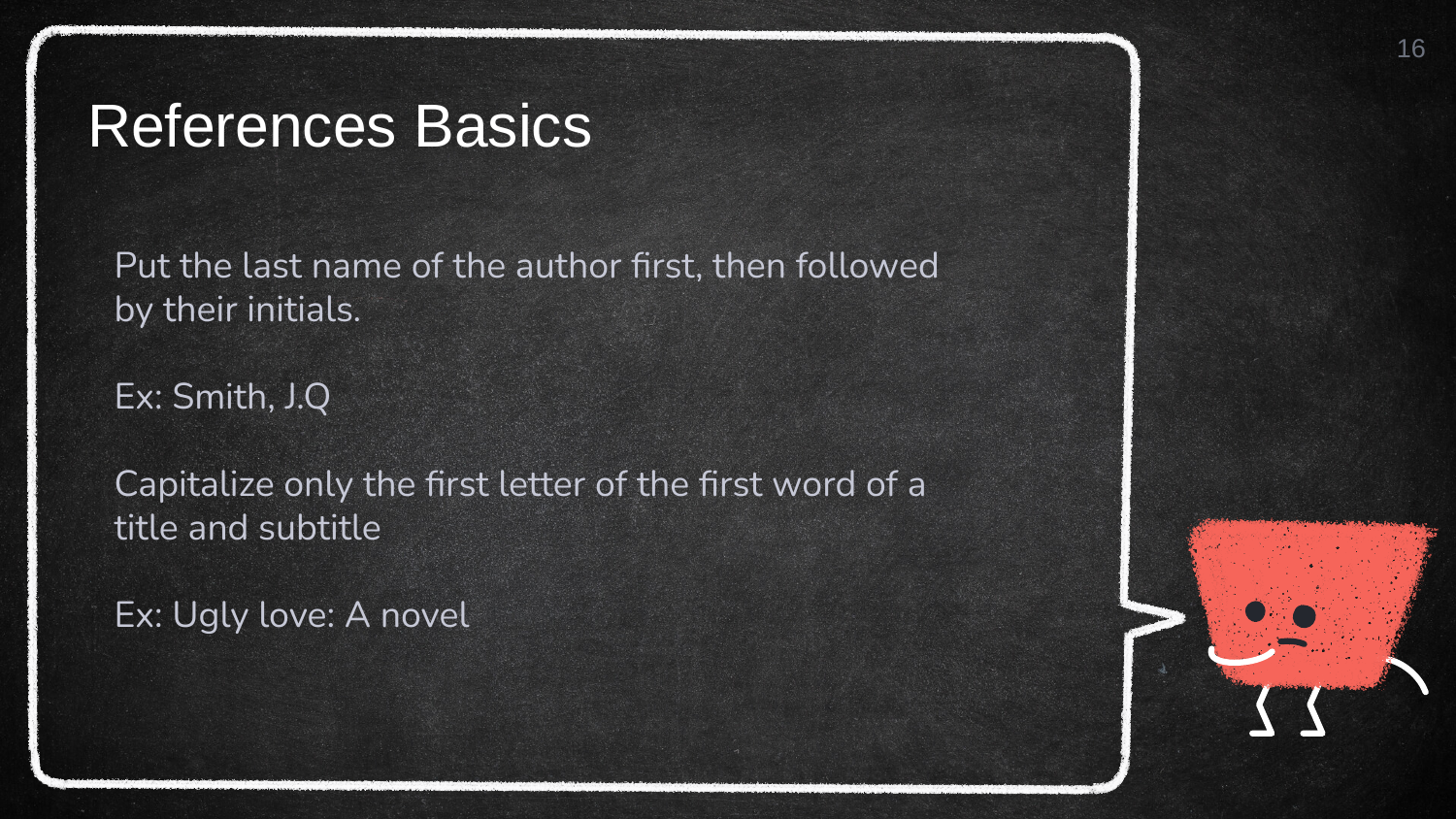

16
# References Basics
Put the last name of the author first, then followed by their initials.

Ex: Smith, J.Q

Capitalize only the first letter of the first word of a title and subtitle

Ex: Ugly love: A novel